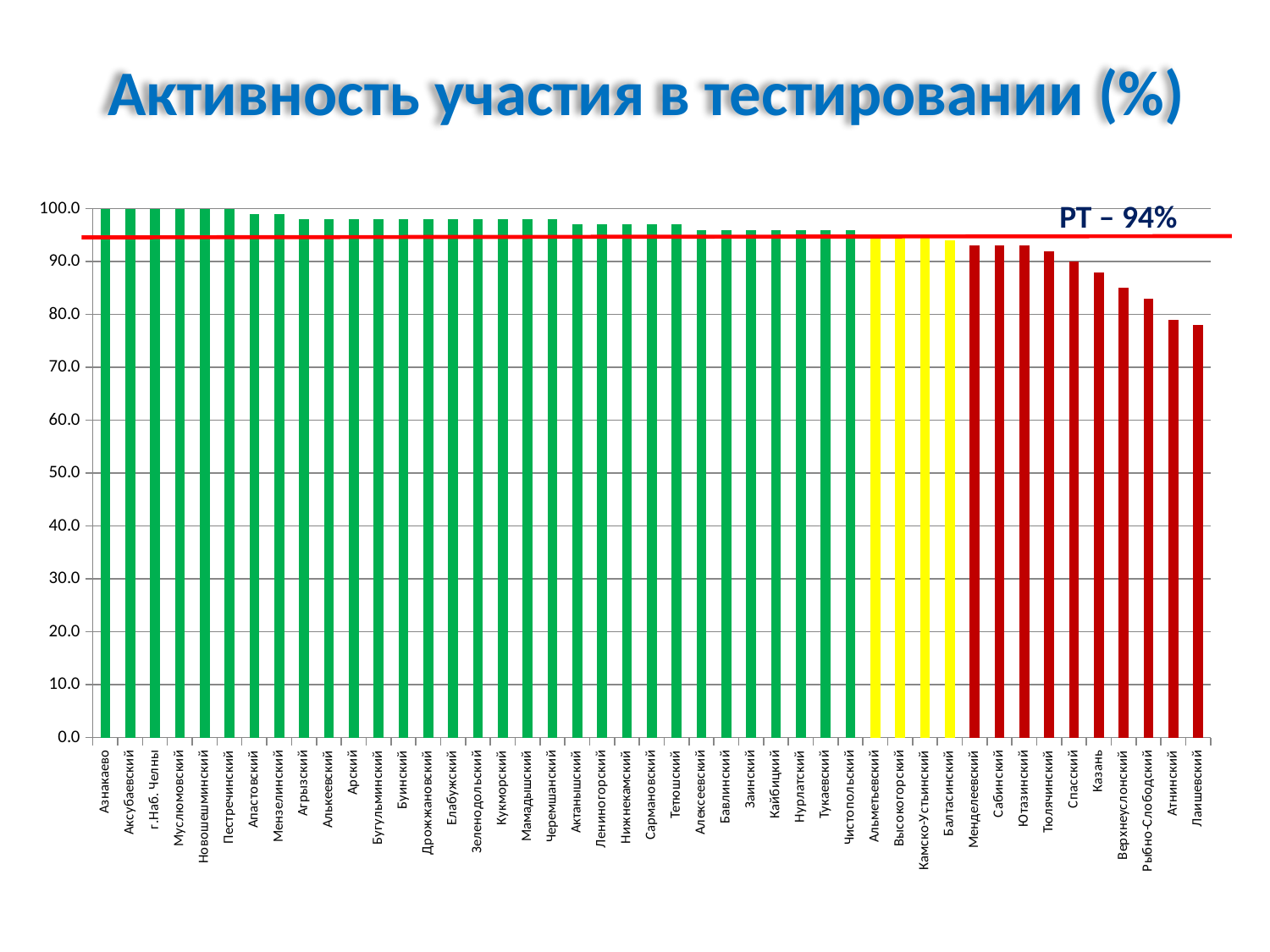

# Активность участия в тестировании (%)

### Chart

| Category | % участия |
|---|---|
| Азнакаево | 100.0 |
| Аксубаевский | 100.0 |
| г.Наб. Челны | 100.0 |
| Муслюмовский | 100.0 |
| Новошешминский | 100.0 |
| Пестречинский | 100.0 |
| Апастовский | 99.0 |
| Мензелинский | 99.0 |
| Агрызский | 98.0 |
| Алькеевский | 98.0 |
| Арский | 98.0 |
| Бугульминский | 98.0 |
| Буинский | 98.0 |
| Дрожжановский | 98.0 |
| Елабужский | 98.0 |
| Зеленодольский | 98.0 |
| Кукморский | 98.0 |
| Мамадышский | 98.0 |
| Черемшанский | 98.0 |
| Актанышский | 97.0 |
| Лениногорский | 97.0 |
| Нижнекамский | 97.0 |
| Сармановский | 97.0 |
| Тетюшский | 97.0 |
| Алексеевский | 96.0 |
| Бавлинский | 96.0 |
| Заинский | 96.0 |
| Кайбицкий | 96.0 |
| Нурлатский | 96.0 |
| Тукаевский | 96.0 |
| Чистопольский | 96.0 |
| Альметьевский | 95.0 |
| Высокогорский | 95.0 |
| Камско-Устьинский | 95.0 |
| Балтасинский | 94.0 |
| Менделеевский | 93.0 |
| Сабинский | 93.0 |
| Ютазинский | 93.0 |
| Тюлячинский | 92.0 |
| Спасский | 90.0 |
| Казань | 88.0 |
| Верхнеуслонский | 85.0 |
| Рыбно-Слободский | 83.0 |
| Атнинский | 79.0 |
| Лаишевский | 78.0 |
РТ – 94%